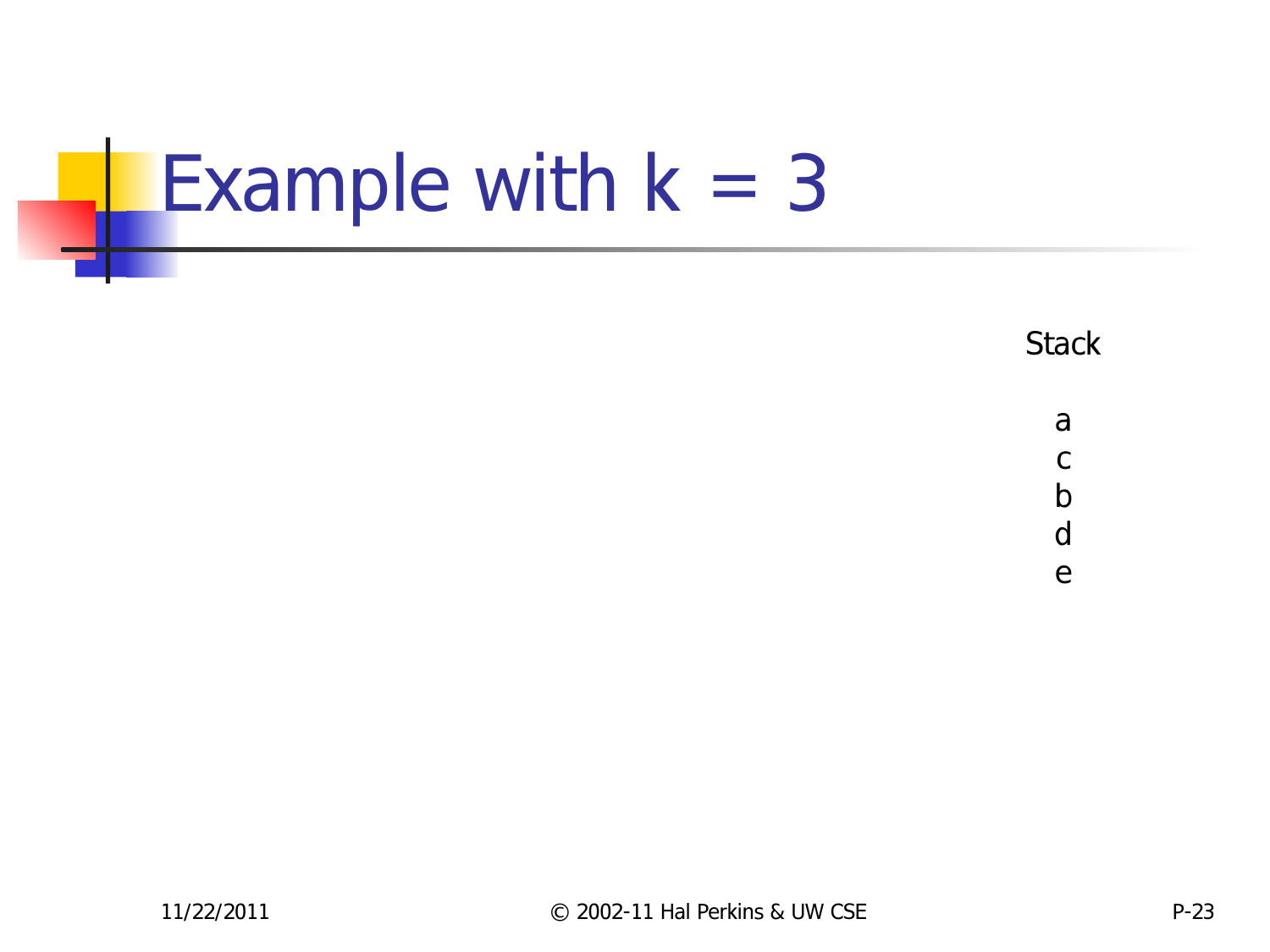

# Example with k = 3
Stack

a
c
b
d
e
11/22/2011
© 2002-11 Hal Perkins & UW CSE
P-23